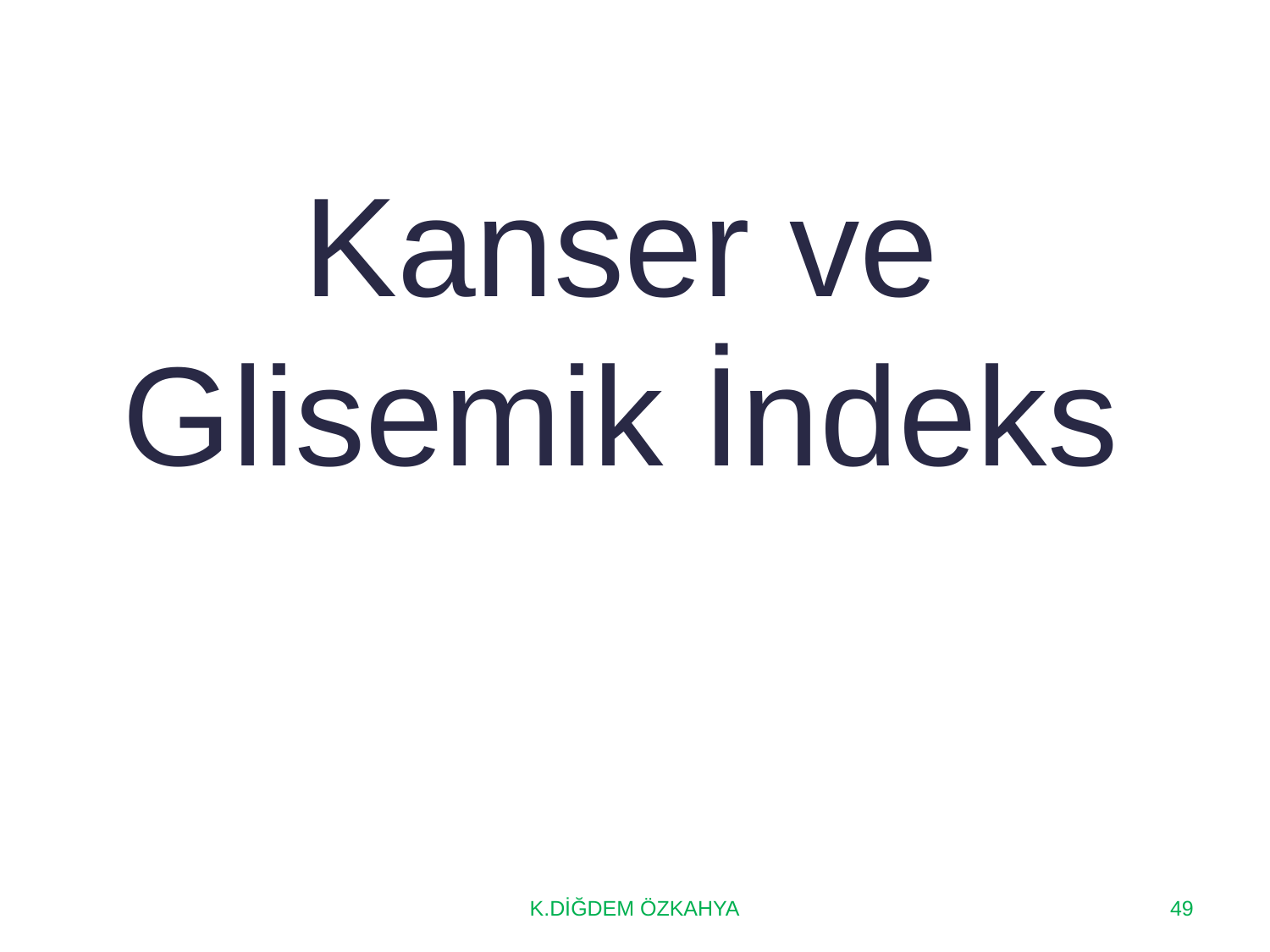

Kanser ve Glisemik İndeks
K.DİĞDEM ÖZKAHYA
49